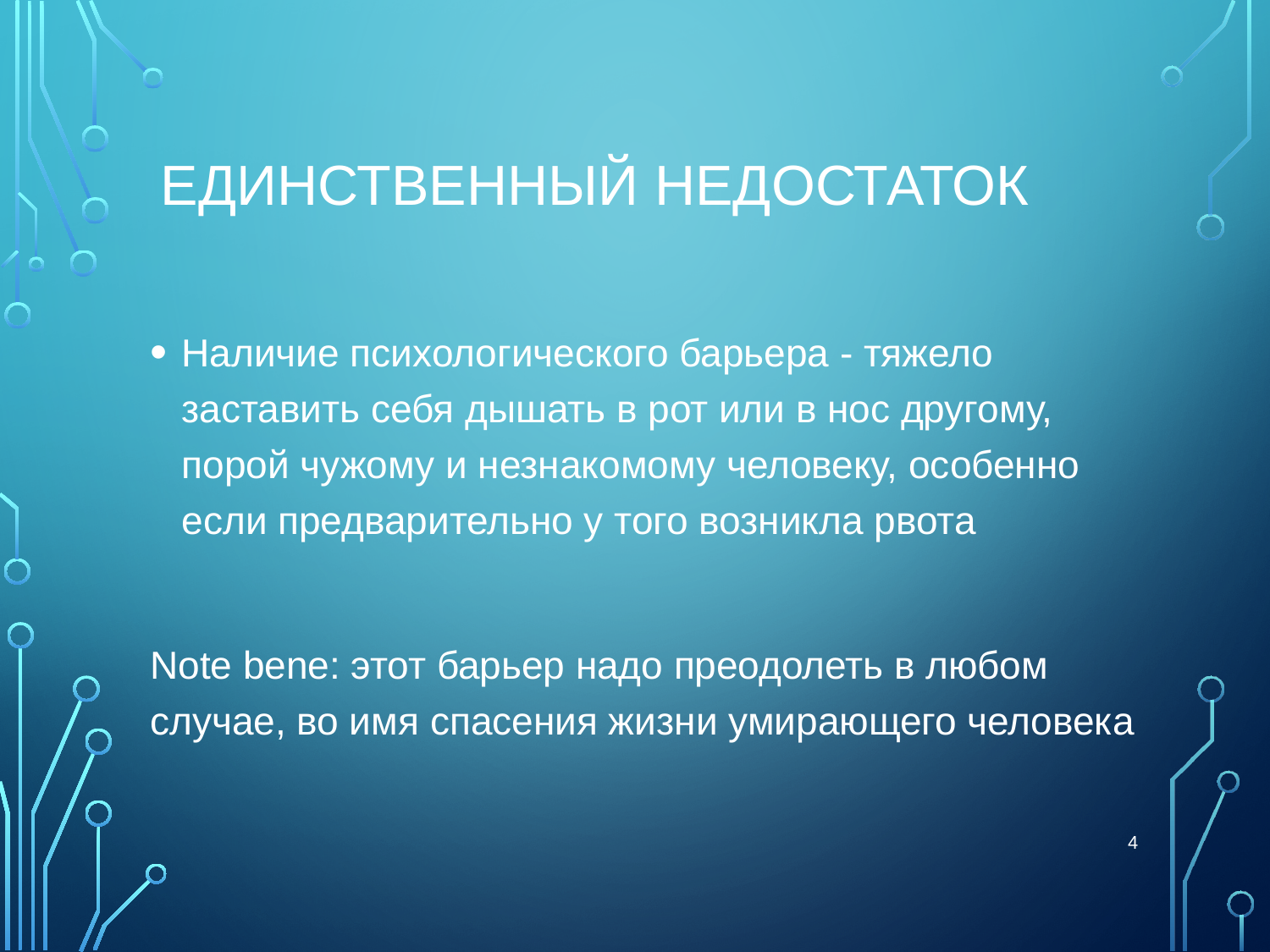

# Единственный недостаток
Наличие психологического барьера - тяжело заставить себя дышать в рот или в нос другому, порой чужому и незнакомому человеку, особенно если предварительно у того возникла рвота

Note bene: этот барьер надо преодолеть в любом случае, во имя спасения жизни умирающего человека
4